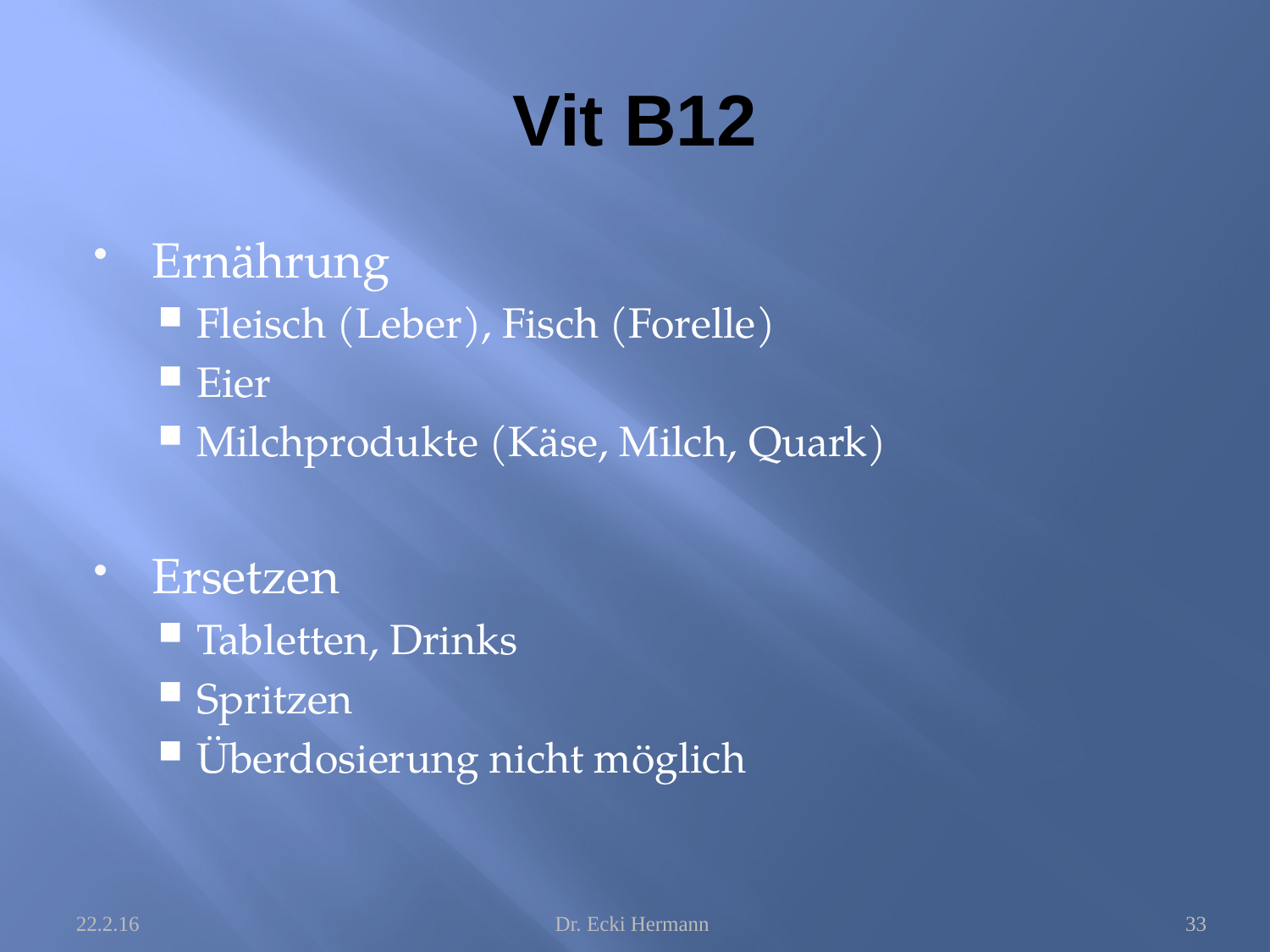

# Vit B12
Ernährung
Fleisch (Leber), Fisch (Forelle)
Eier
Milchprodukte (Käse, Milch, Quark)

Ersetzen
Tabletten, Drinks
Spritzen
Überdosierung nicht möglich
22.2.16
Dr. Ecki Hermann
33